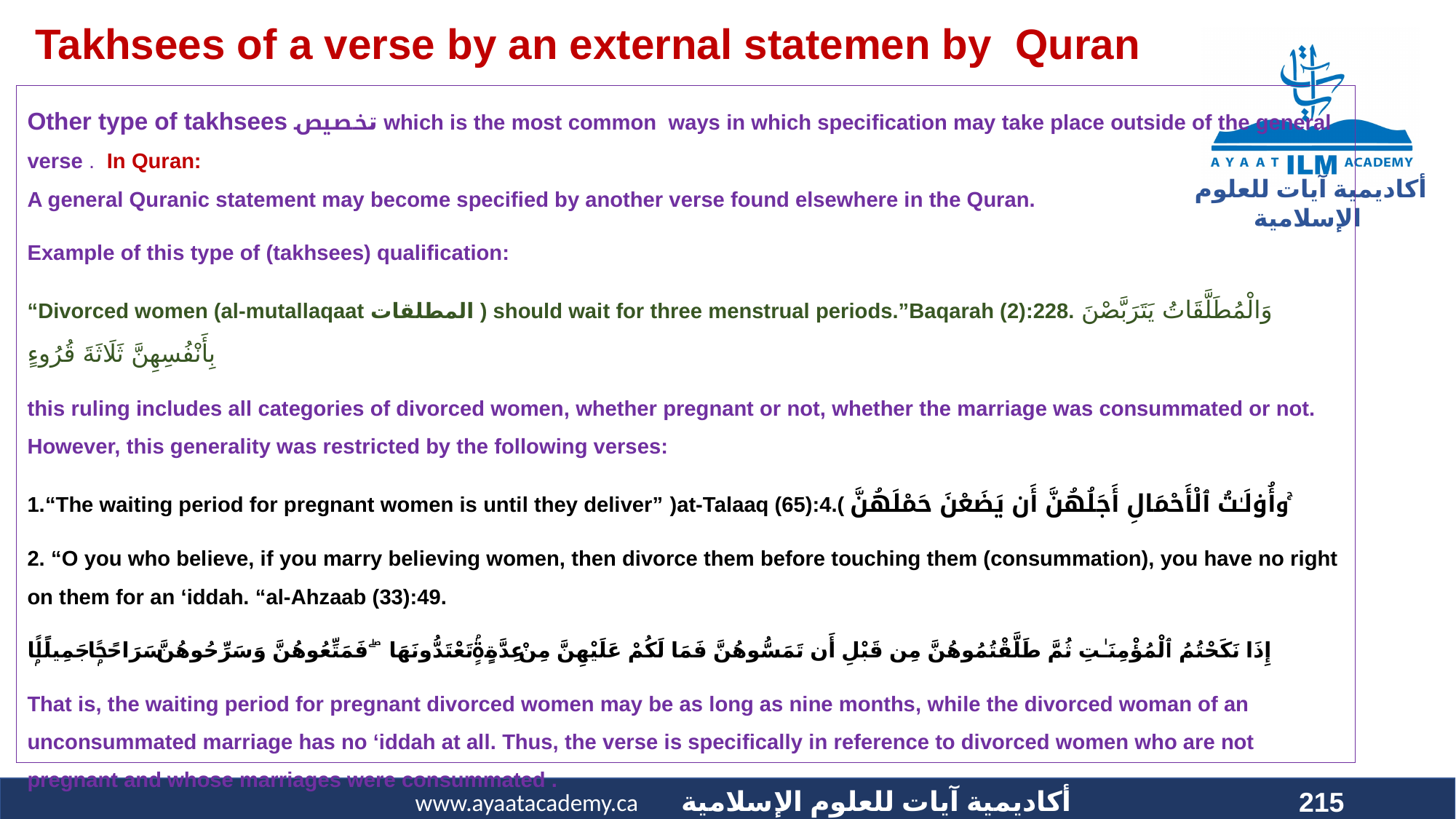

# Takhsees of a verse by an external statemen by  Quran
Other type of takhsees تخصيص which is the most common  ways in which specification may take place outside of the general verse .  In Quran:
A general Quranic statement may become specified by another verse found elsewhere in the Quran.
Example of this type of (takhsees) qualification:
“Divorced women (al-mutallaqaat المطلقات ) should wait for three menstrual periods.”Baqarah (2):228. وَالْمُطَلَّقَاتُ يَتَرَبَّصْنَ بِأَنْفُسِهِنَّ ثَلَاثَةَ قُرُوءٍ
this ruling includes all categories of divorced women, whether pregnant or not, whether the marriage was consummated or not. However, this generality was restricted by the following verses:
1.“The waiting period for pregnant women is until they deliver” )at-Talaaq (65):4.( وأُو۟لَـٰتُ ٱلْأَحْمَالِ أَجَلُهُنَّ أَن يَضَعْنَ حَمْلَهُنَّ ۚ
2. “O you who believe, if you marry believing women, then divorce them before touching them (consummation), you have no right on them for an ‘iddah. “al-Ahzaab (33):49.
إِذَا نَكَحْتُمُ ٱلْمُؤْمِنَـٰتِ ثُمَّ طَلَّقْتُمُوهُنَّ مِن قَبْلِ أَن تَمَسُّوهُنَّ فَمَا لَكُمْ عَلَيْهِنَّ مِنْ عِدَّةٍۢ تَعْتَدُّونَهَا ۖ فَمَتِّعُوهُنَّ وَسَرِّحُوهُنَّ سَرَاحًۭا جَمِيلًۭا
That is, the waiting period for pregnant divorced women may be as long as nine months, while the divorced woman of an unconsummated marriage has no ‘iddah at all. Thus, the verse is specifically in reference to divorced women who are not pregnant and whose marriages were consummated .

215